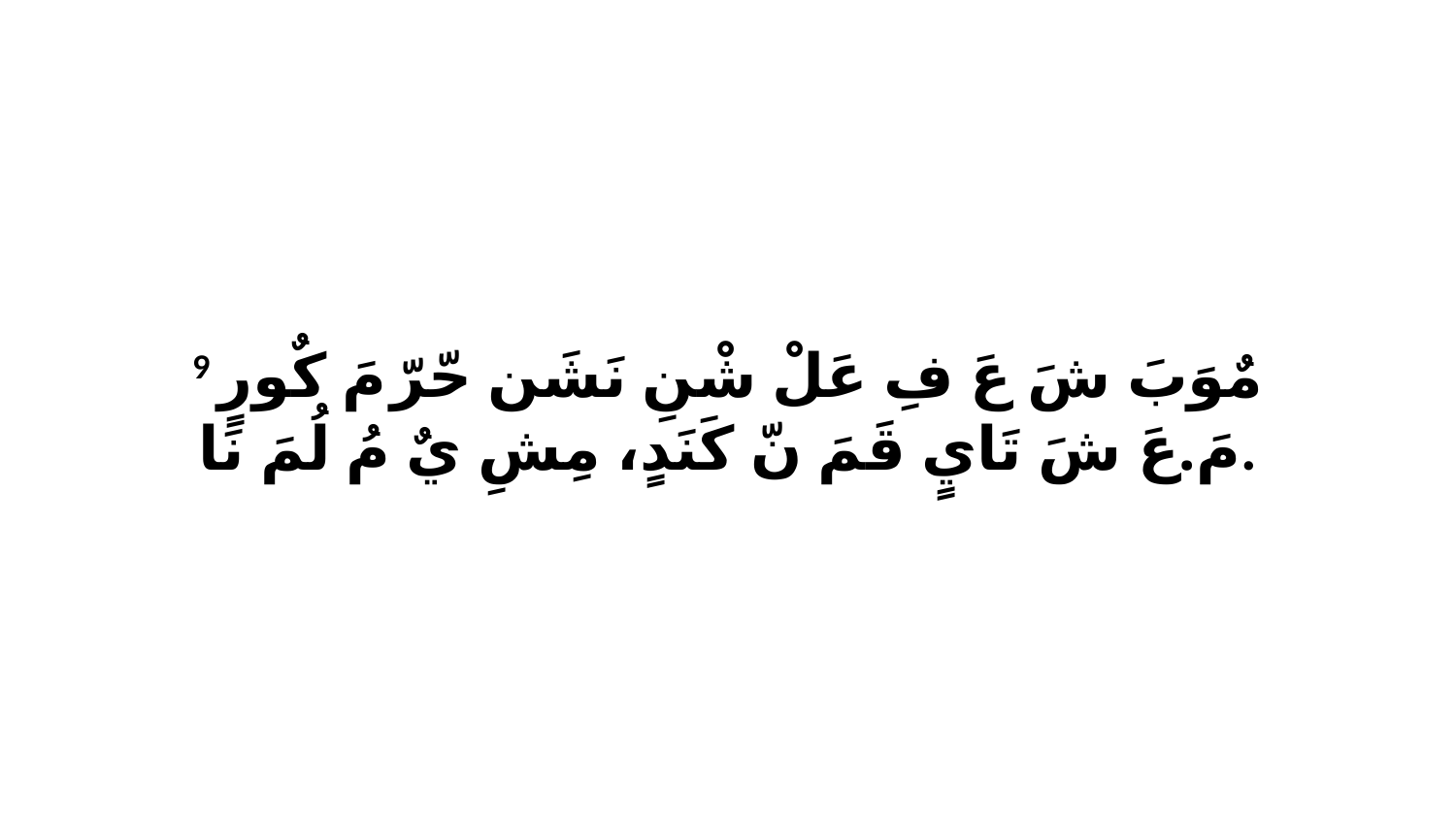

9 مٌوَبَ شَ عَ فِ عَلْ شْنِ نَشَن حّرّ مَ كٌورٍ مَ.عَ شَ تَايٍ قَمَ نّ كَنَدٍ، مِشِ يٌ مُ لُمَ نَا.